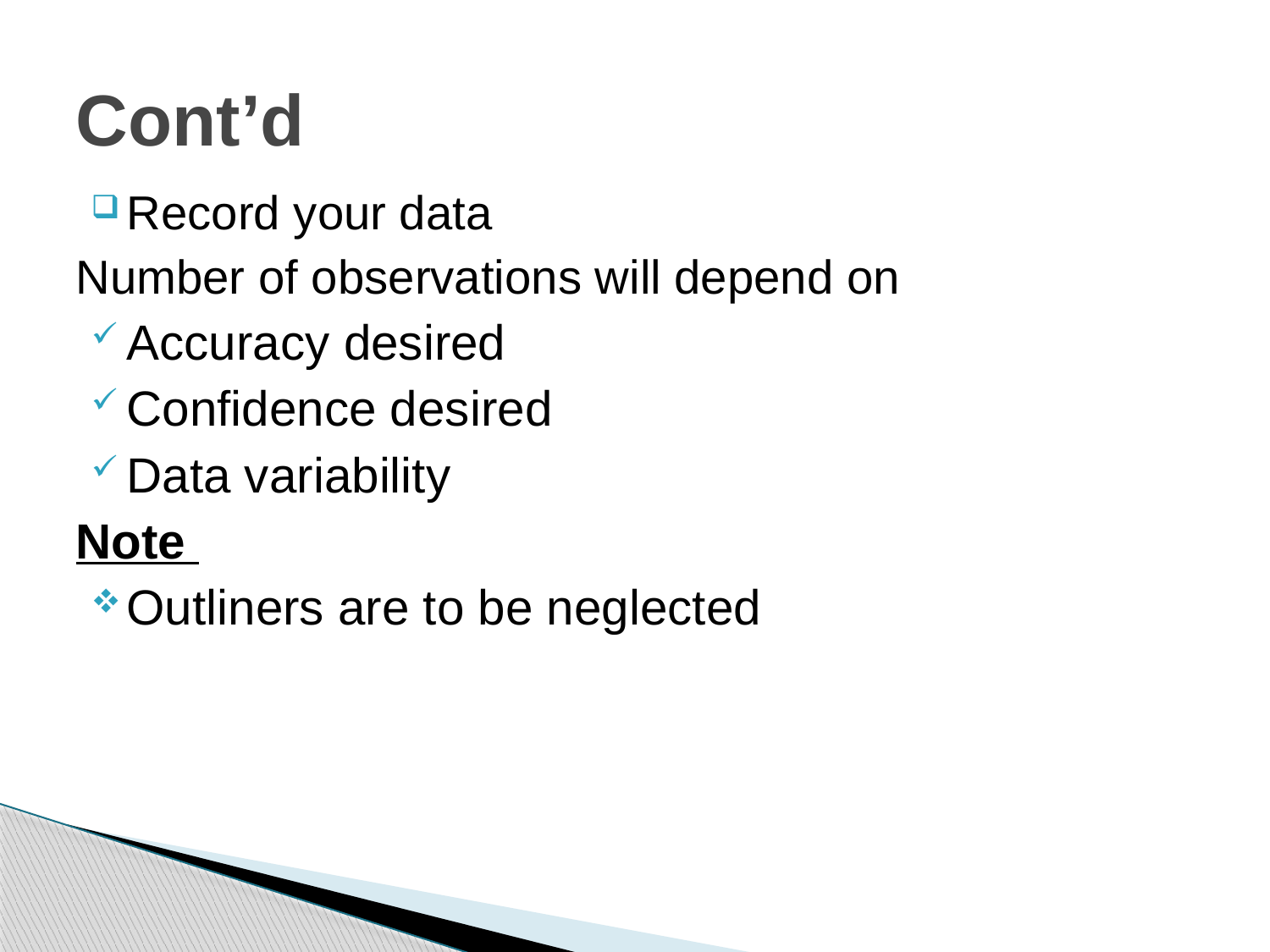

# Cont’d
Record your data
Number of observations will depend on
Accuracy desired
Confidence desired
Data variability
Note
Outliners are to be neglected